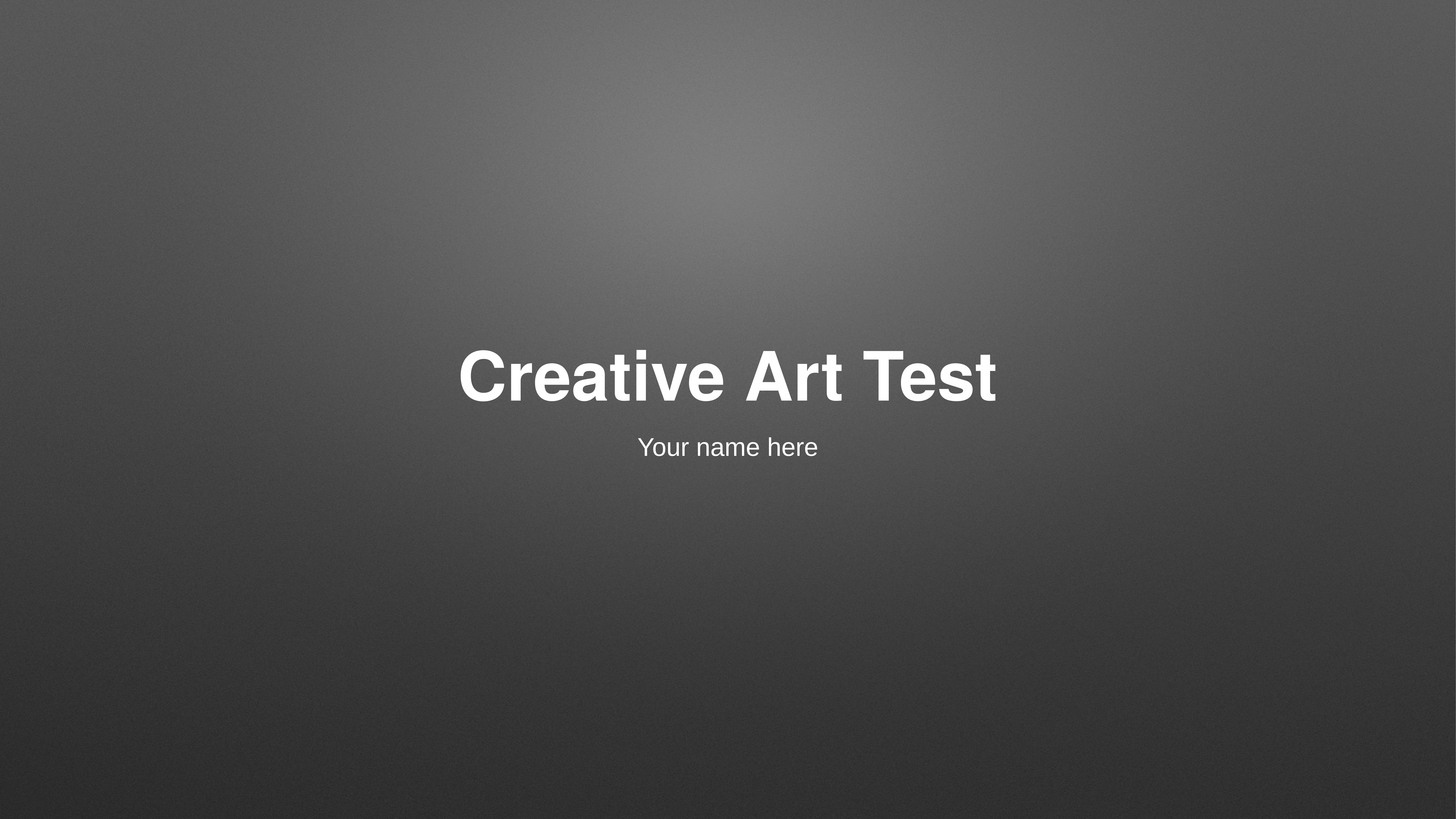

# Creative Art Test
Your name here